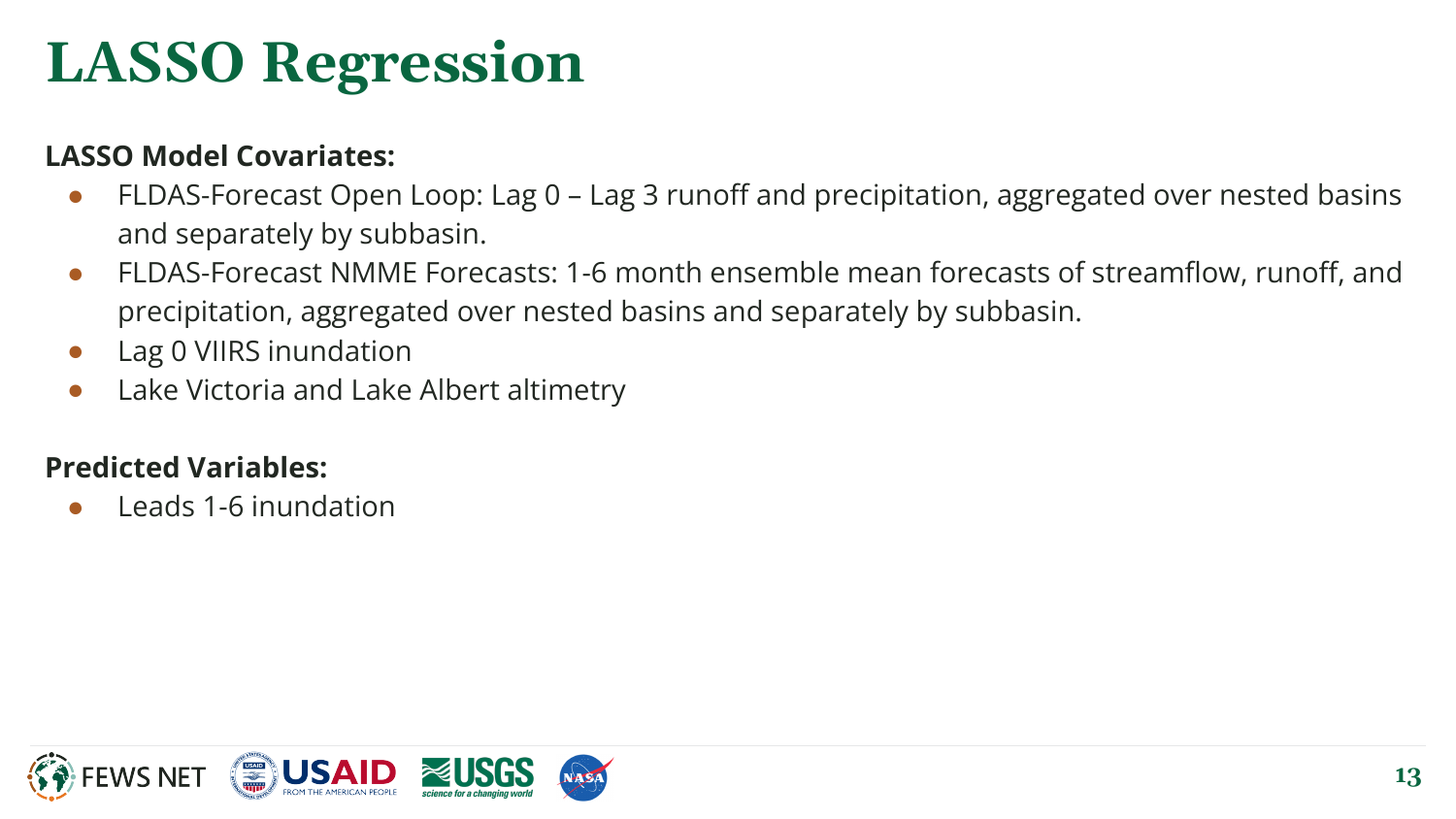

# LASSO Regression
LASSO Model Covariates:
FLDAS-Forecast Open Loop: Lag 0 – Lag 3 runoff and precipitation, aggregated over nested basins and separately by subbasin.
FLDAS-Forecast NMME Forecasts: 1-6 month ensemble mean forecasts of streamflow, runoff, and precipitation, aggregated over nested basins and separately by subbasin.
Lag 0 VIIRS inundation
Lake Victoria and Lake Albert altimetry

Predicted Variables:
Leads 1-6 inundation
13